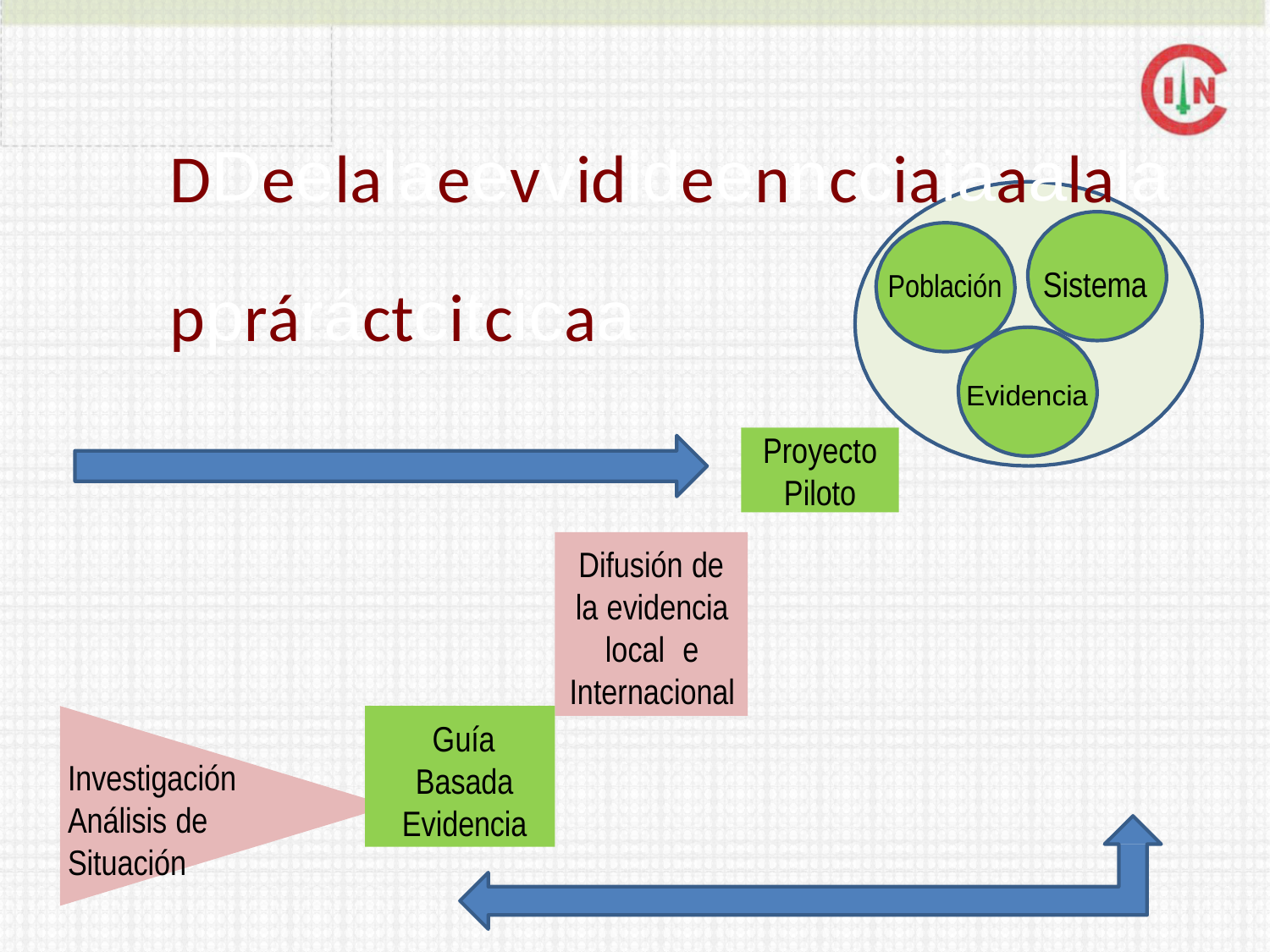

# DDeelalaeevvidideenncciaiaaalalappráráctcitcicaa

Sistema
Población

Evidencia
Proyecto Piloto

Difusión de la evidencia local  e Internacional

Guía Basada Evidencia
Investigación Análisis de Situación